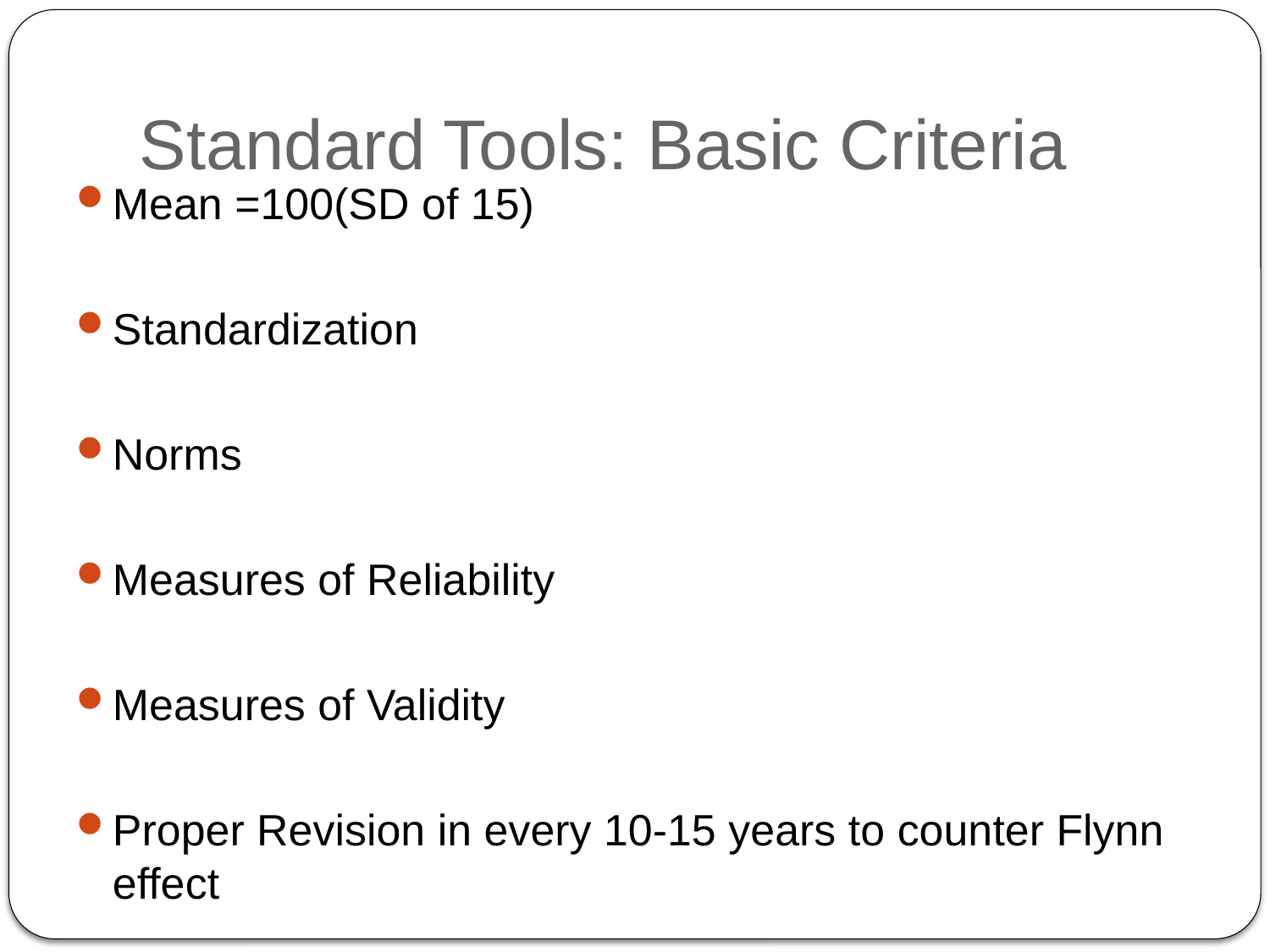

# Standard Tools: Basic Criteria
Mean =100(SD of 15)

Standardization

Norms

Measures of Reliability

Measures of Validity

Proper Revision in every 10-15 years to counter Flynn effect